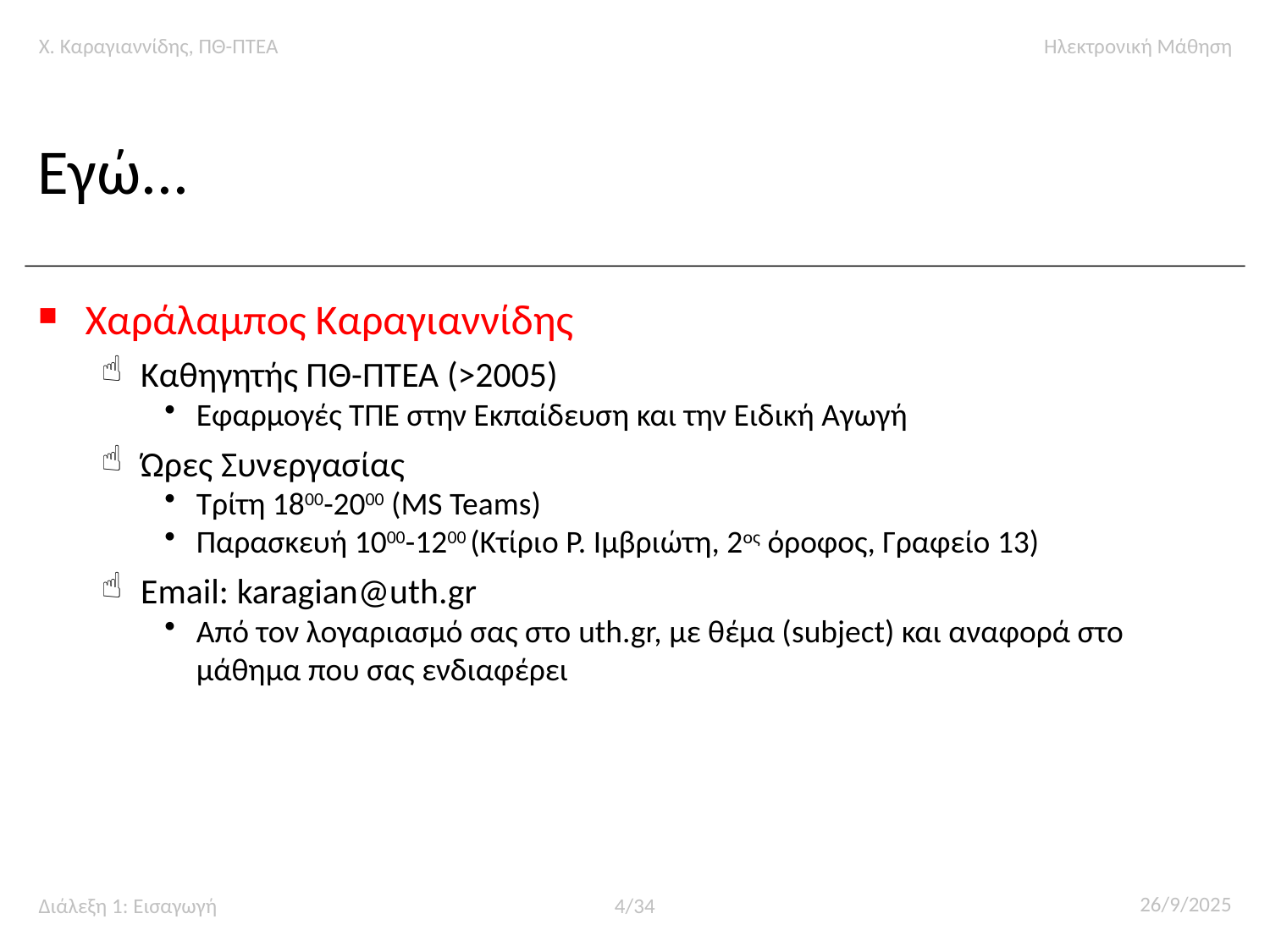

# Εγώ...
Χαράλαμπος Καραγιαννίδης
Καθηγητής ΠΘ-ΠΤΕΑ (>2005)
Εφαρμογές ΤΠΕ στην Εκπαίδευση και την Ειδική Αγωγή
Ώρες Συνεργασίας
Τρίτη 1800-2000 (MS Teams)
Παρασκευή 1000-1200 (Κτίριο Ρ. Ιμβριώτη, 2ος όροφος, Γραφείο 13)
Email: karagian@uth.gr
Από τον λογαριασμό σας στο uth.gr, με θέμα (subject) και αναφορά στο μάθημα που σας ενδιαφέρει